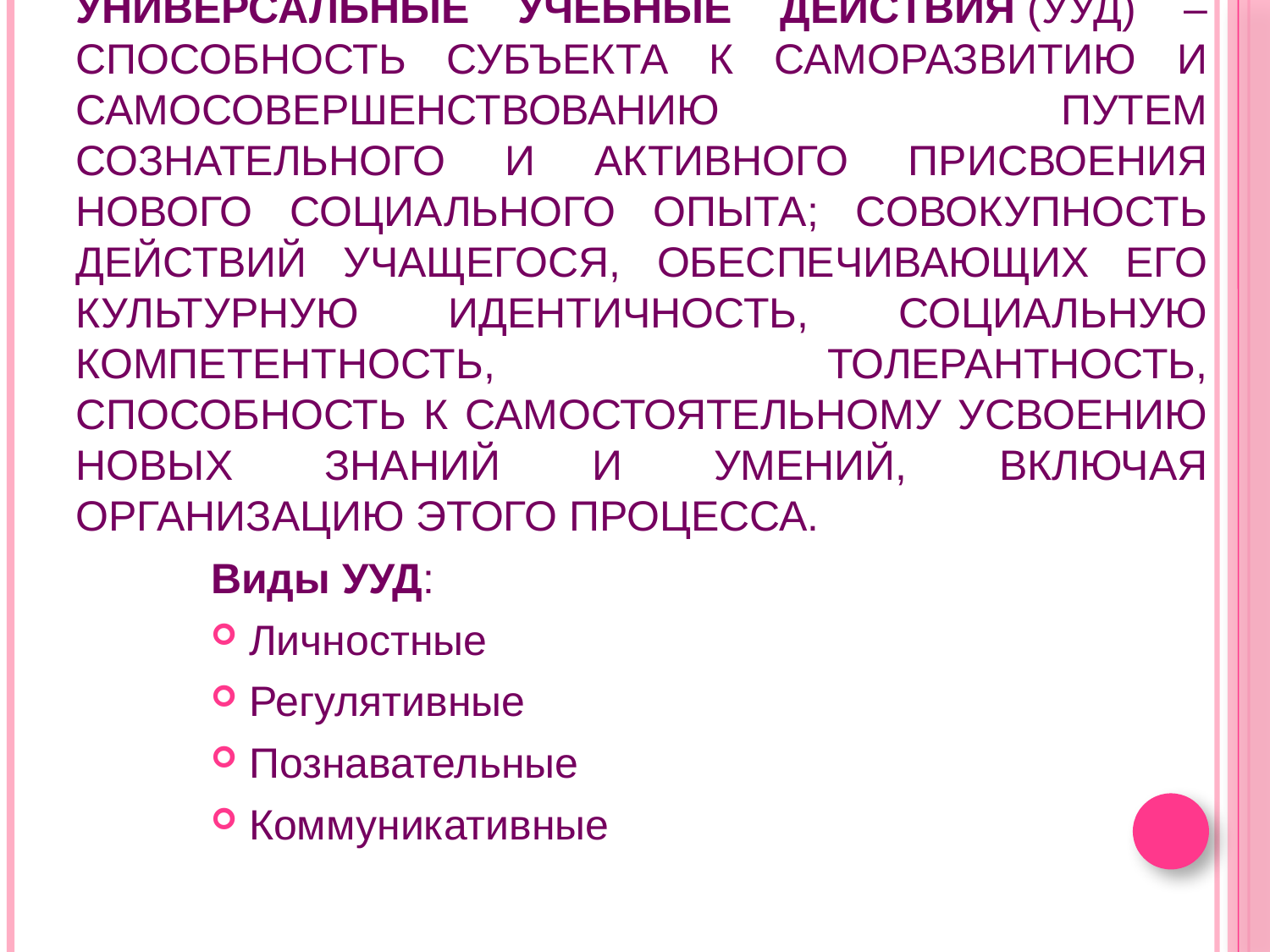

# Универсальные учебные действия (УУД) – способность субъекта к саморазвитию и самосовершенствованию путем сознательного и активного присвоения нового социального опыта; совокупность действий учащегося, обеспечивающих его культурную идентичность, социальную компетентность, толерантность, способность к самостоятельному усвоению новых знаний и умений, включая организацию этого процесса.
Виды УУД:
Личностные
Регулятивные
Познавательные
Коммуникативные